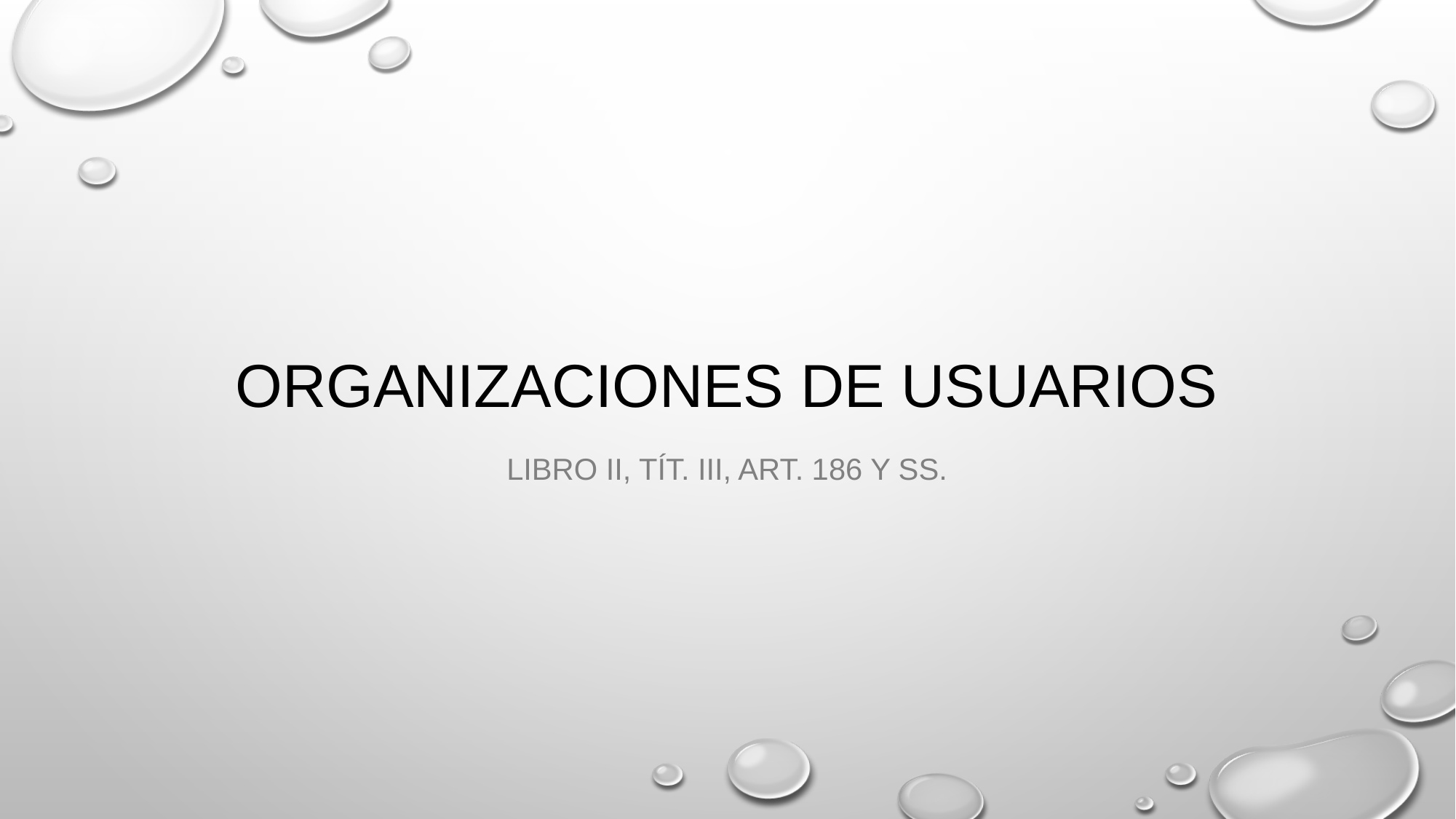

# Organizaciones de usuarios
Libro ii, tít. iii, art. 186 y ss.